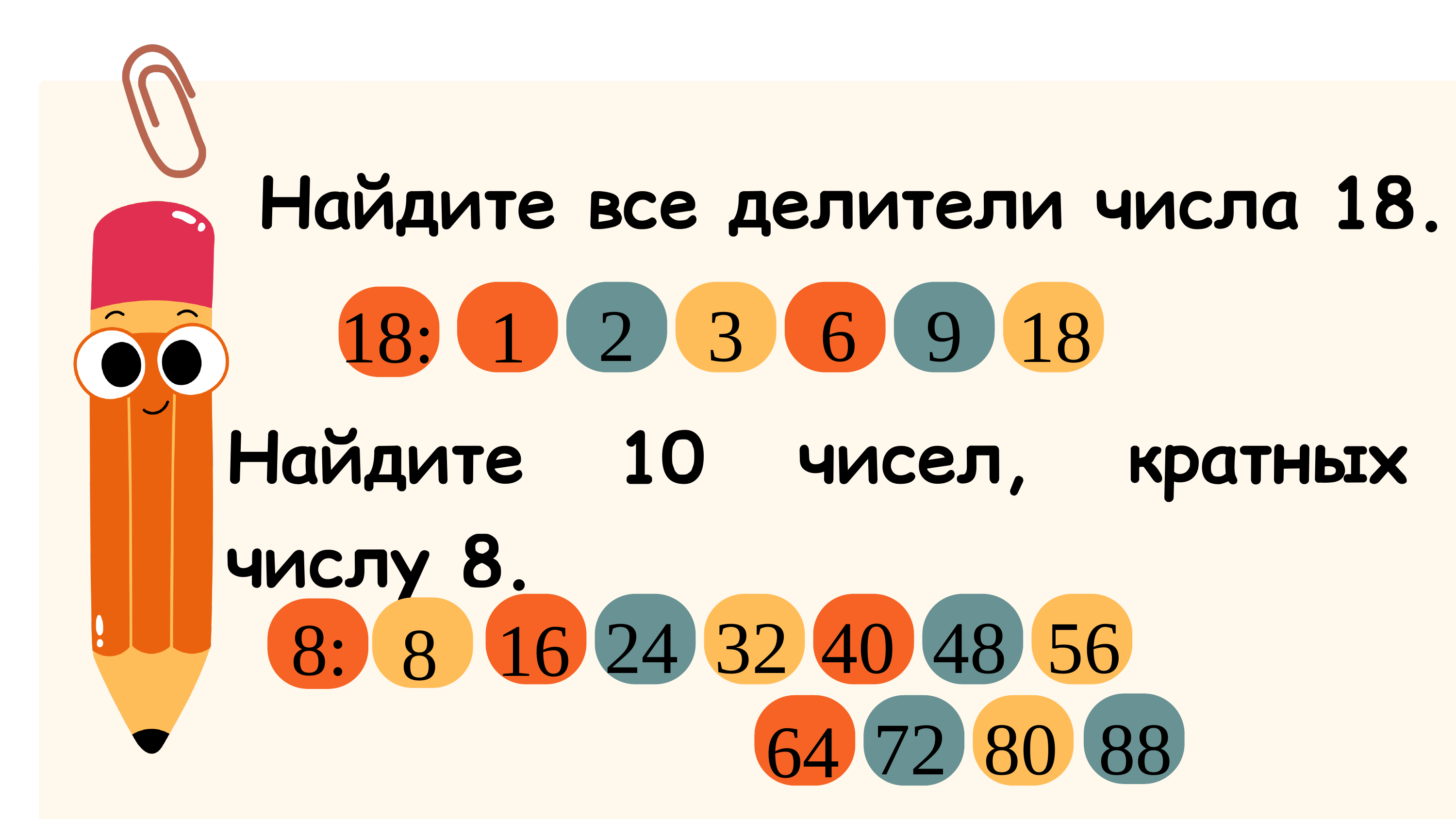

Найдите все делители числа 18.

2
3
6
9
18
18:
1

Найдите 10 чисел, кратных числу 8.
24
32
40
48
56
8:
16
8

88
72
80
64